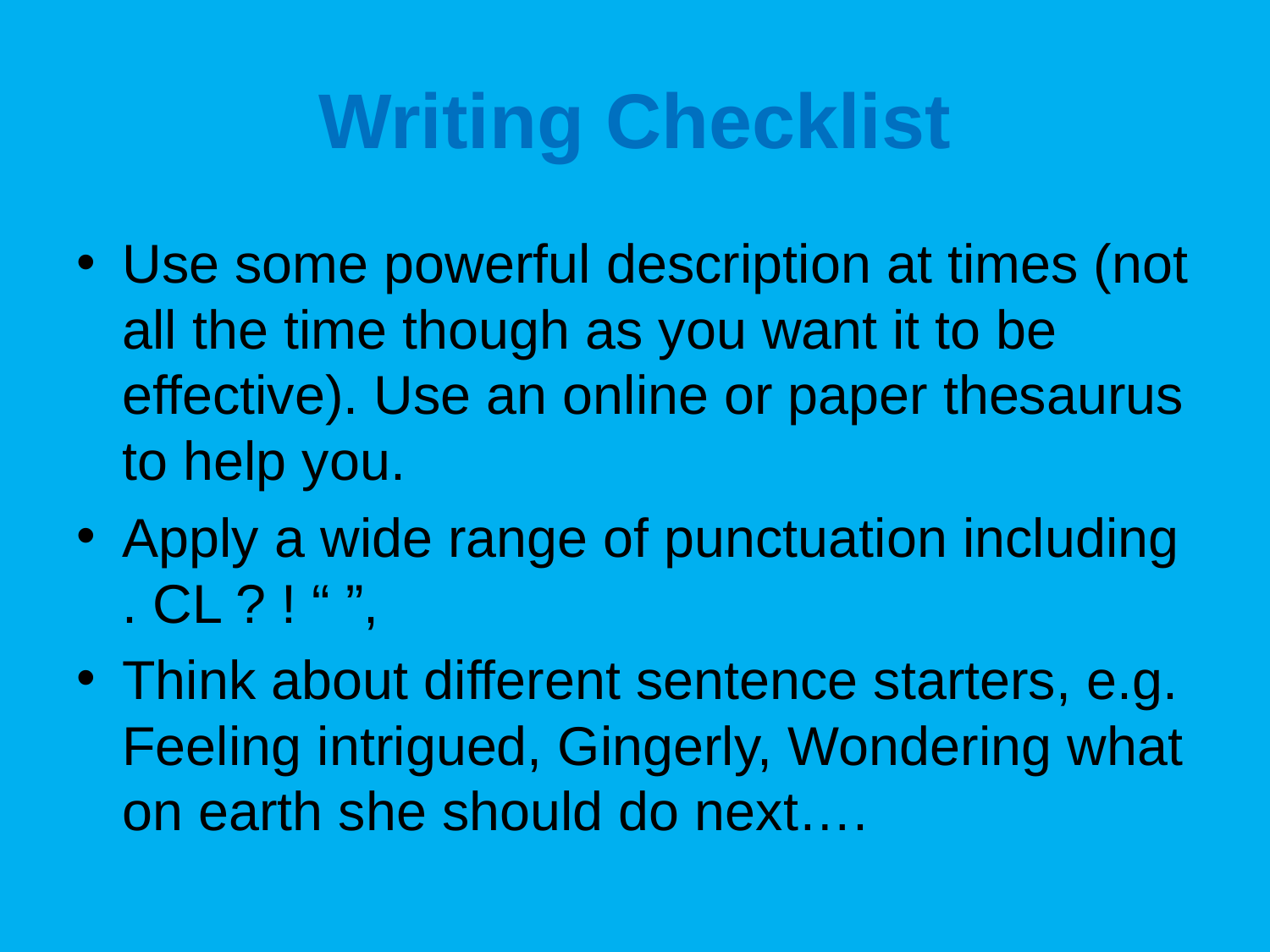

# Writing Checklist
Use some powerful description at times (not all the time though as you want it to be effective). Use an online or paper thesaurus to help you.
Apply a wide range of punctuation including . CL ? ! “ ”,
Think about different sentence starters, e.g. Feeling intrigued, Gingerly, Wondering what on earth she should do next….